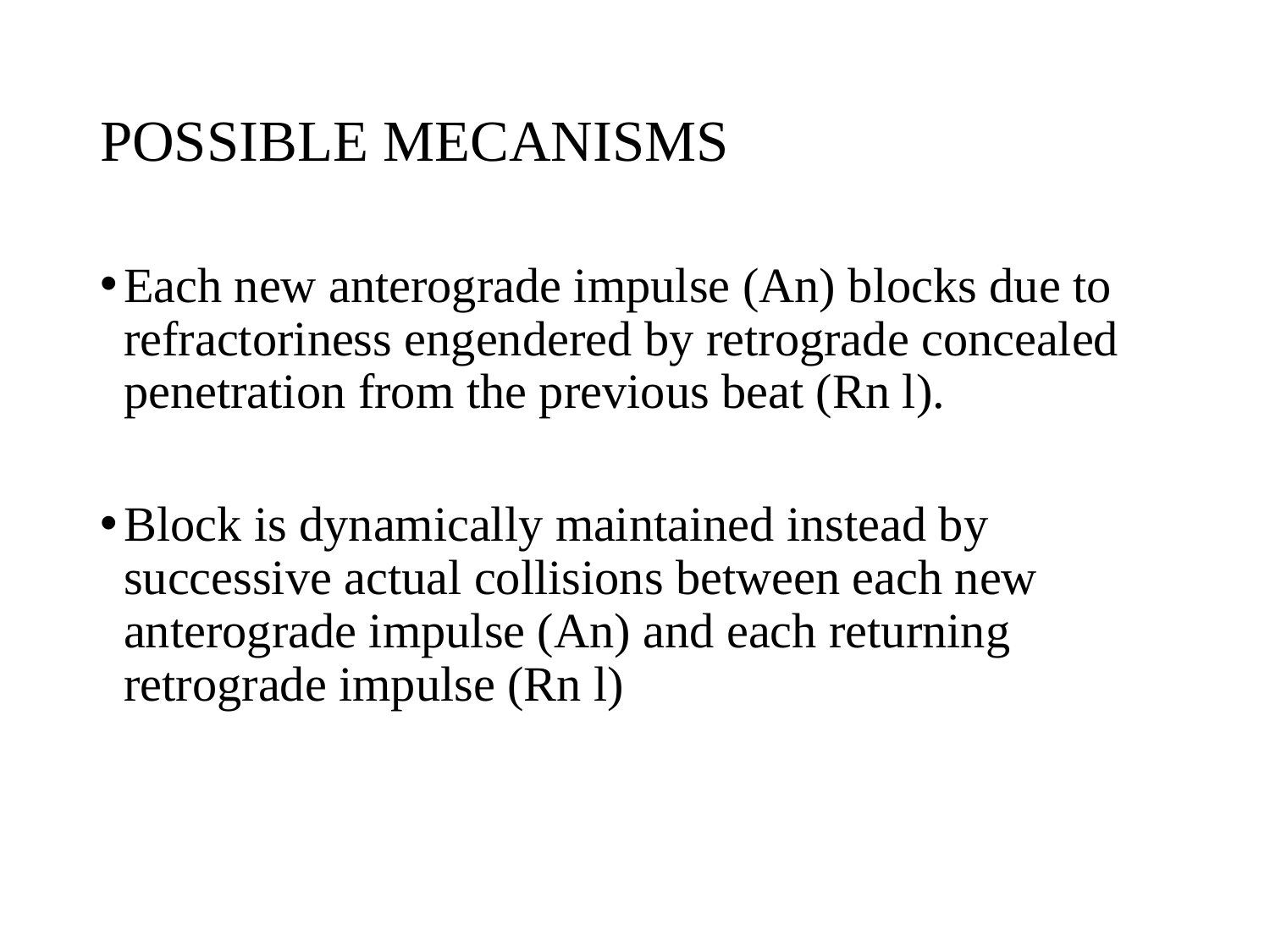

# POSSIBLE MECANISMS
Each new anterograde impulse (An) blocks due to refractoriness engendered by retrograde concealed penetration from the previous beat (Rn l).

Block is dynamically maintained instead by successive actual collisions between each new anterograde impulse (An) and each returning retrograde impulse (Rn l)